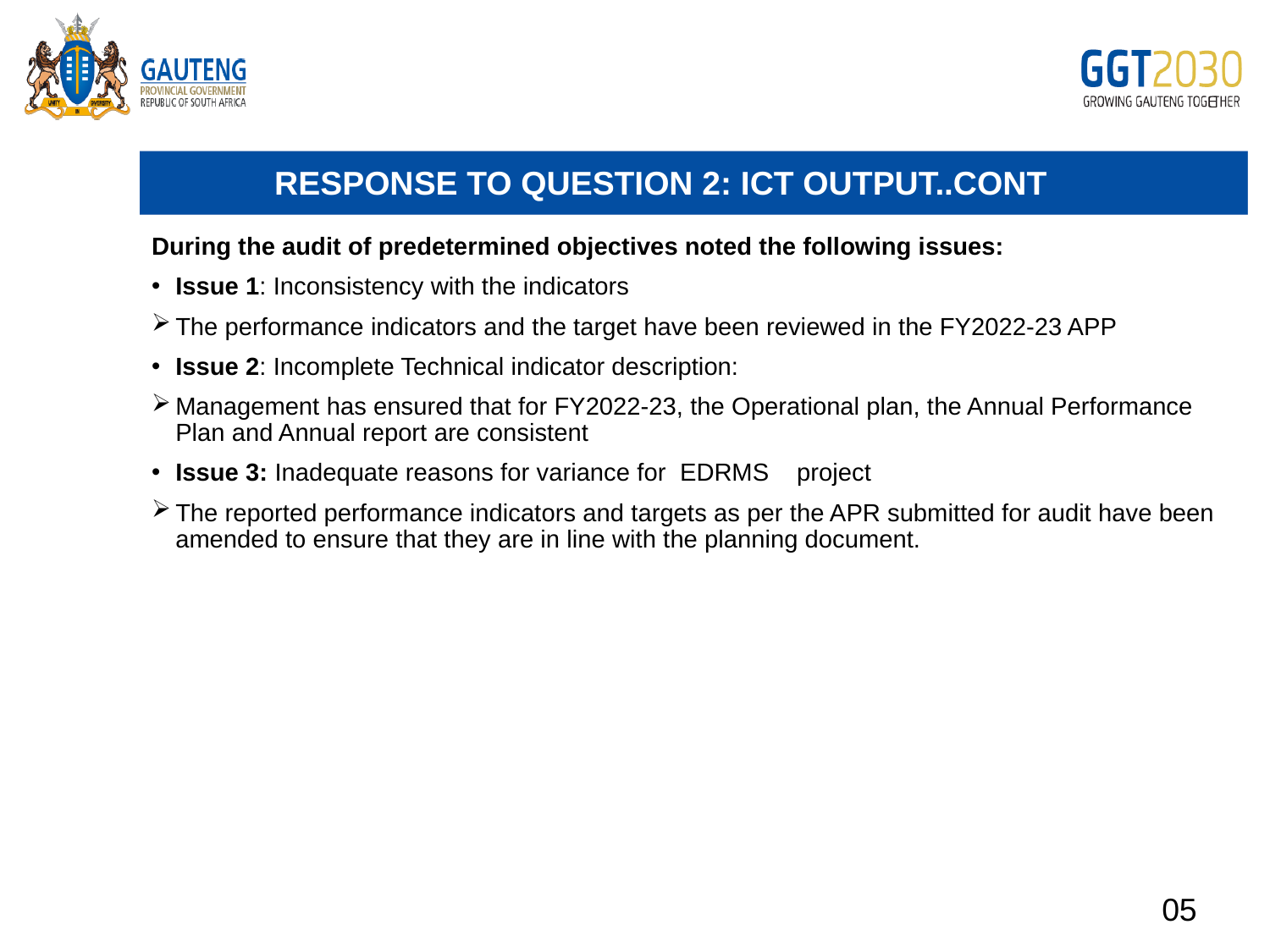

# RESPONSE TO QUESTION 2: ICT OUTPUT..CONT
During the audit of predetermined objectives noted the following issues:
Issue 1: Inconsistency with the indicators
The performance indicators and the target have been reviewed in the FY2022-23 APP
Issue 2: Incomplete Technical indicator description:
Management has ensured that for FY2022-23, the Operational plan, the Annual Performance Plan and Annual report are consistent
Issue 3: Inadequate reasons for variance for  EDRMS    project
The reported performance indicators and targets as per the APR submitted for audit have been amended to ensure that they are in line with the planning document.

05